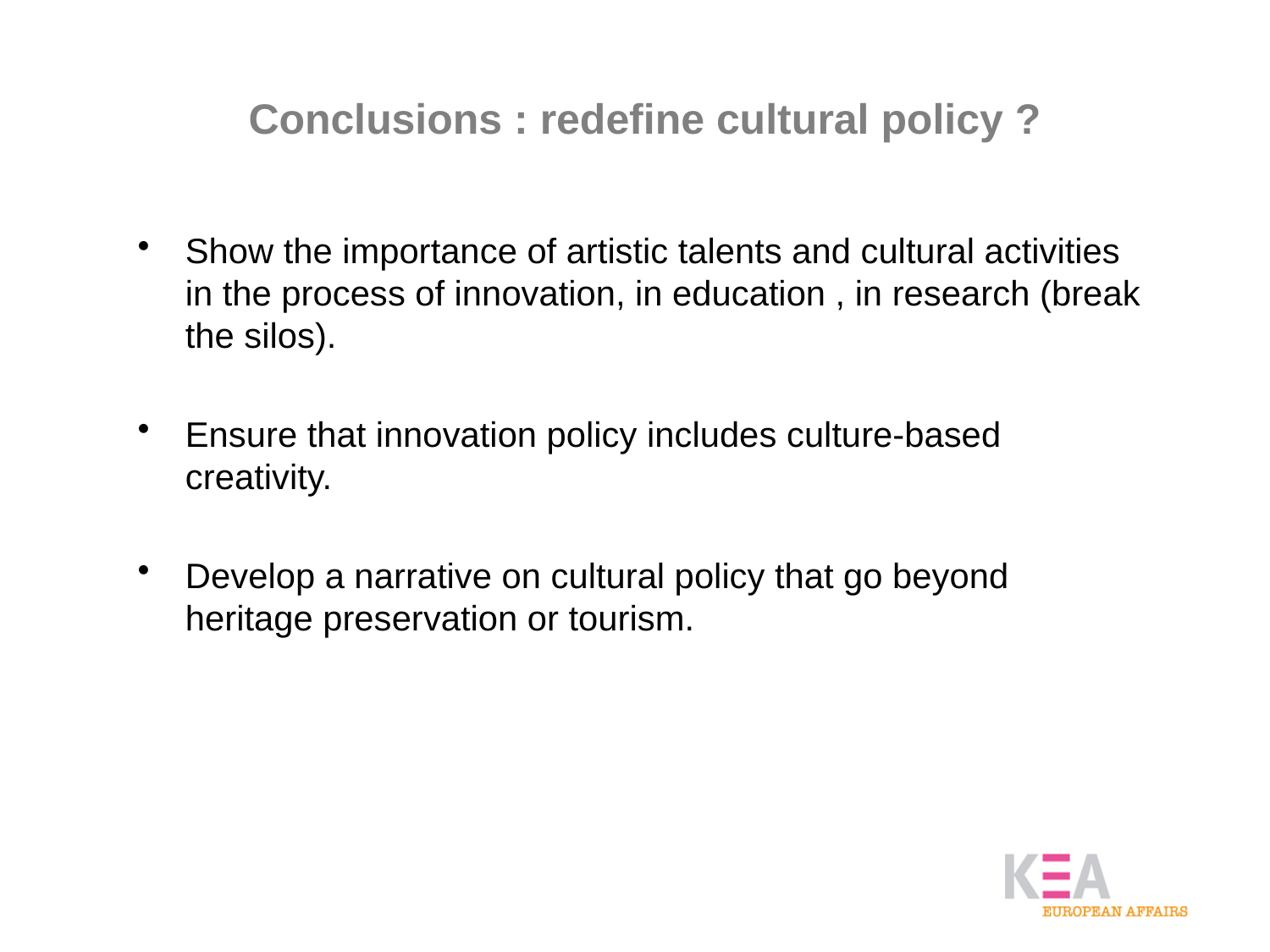

# Conclusions : redefine cultural policy ?
Show the importance of artistic talents and cultural activities in the process of innovation, in education , in research (break the silos).

Ensure that innovation policy includes culture-based creativity.

Develop a narrative on cultural policy that go beyond heritage preservation or tourism.